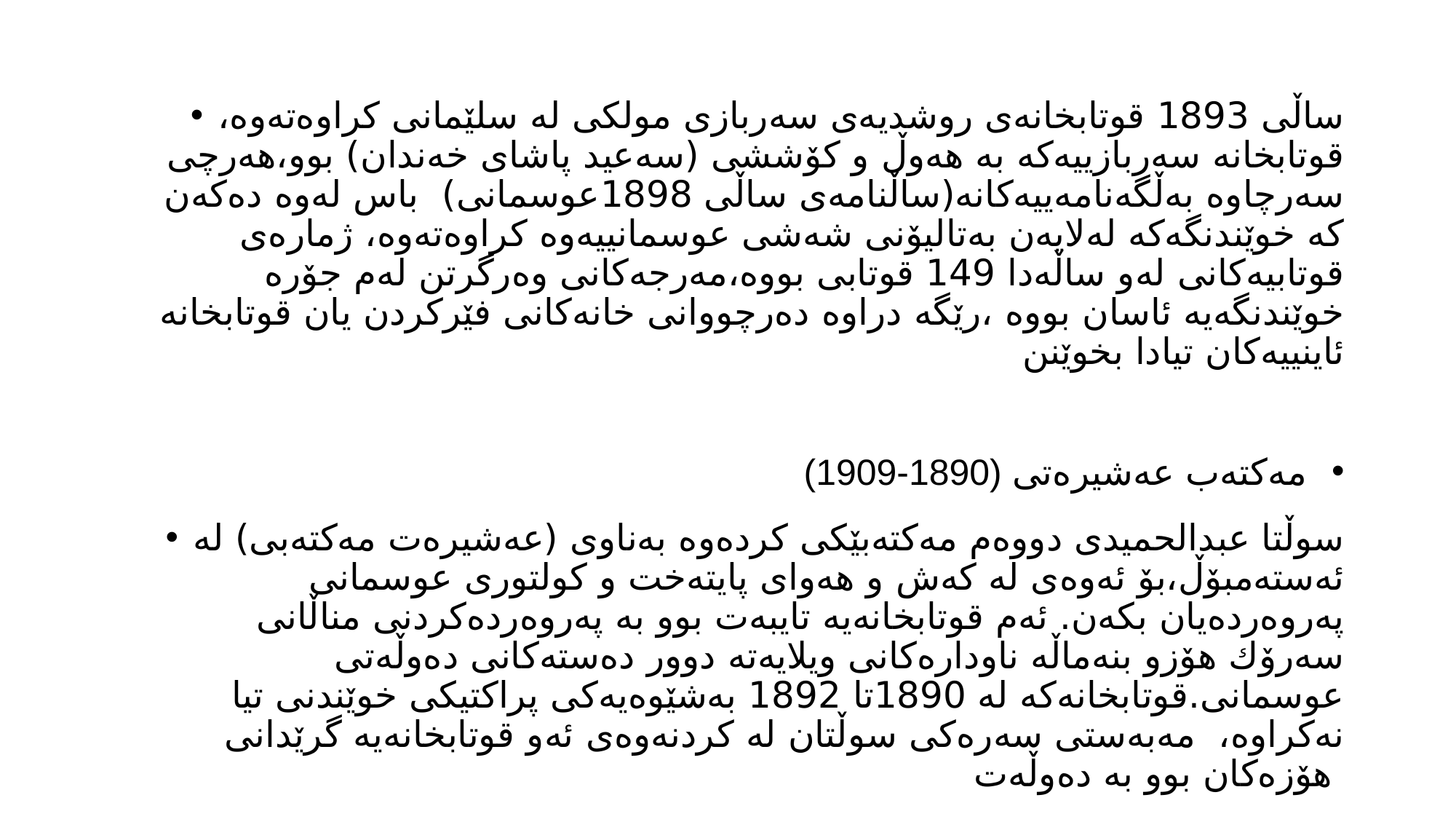

ساڵی 1893 قوتابخانه‌ى روشدیه‌ى سه‌ربازى مولكى له‌ سلێمانى كراوه‌ته‌وه‌، قوتابخانه‌ سه‌ربازییه‌كه‌ به‌ هه‌وڵ و كۆششى (سه‌عید پاشاى خه‌ندان) بوو،هه‌رچی سه‌رچاوه‌ به‌ڵگه‌نامه‌ییه‌كانه‌(ساڵنامه‌ی ساڵی 1898عوسمانی)  باس له‌وه‌ ده‌كه‌ن كه‌ خوێندنگه‌كه‌ له‌لایه‌ن به‌تالیۆنی شه‌شی عوسمانییه‌وه‌ كراوه‌ته‌وه‌، ژماره‌ی قوتابیه‌كانی له‌و ساڵه‌دا 149 قوتابی بووه‌،مه‌رجه‌كانی وه‌رگرتن له‌م جۆره‌ خوێندنگه‌یه‌ ئاسان بووه‌ ،رێگه‌ دراوه‌ ده‌رچووانی خانه‌كانی فێركردن یان قوتابخانه‌ ئاینییه‌كان تیادا بخوێنن

 مه‌كته‌ب عه‌شیره‌تی (1890-1909)
سوڵتا عبدالحمیدى دووه‌م مه‌كته‌بێكى كرده‌وه‌ به‌ناوى (عه‌شیره‌ت مه‌كته‌بى) له‌ ئه‌سته‌مبۆڵ،بۆ ئه‌وه‌ی له‌ كه‌ش و هه‌وای پایته‌خت و كولتوری عوسمانی په‌روه‌رده‌یان بكه‌ن. ئه‌م قوتابخانه‌یه‌ تایبه‌ت بوو به‌ په‌روه‌رده‌كردنی مناڵانی سه‌رۆك هۆزو بنه‌ماڵه‌ ناوداره‌كانی ویلایه‌ته‌ دوور ده‌سته‌كانی ده‌وڵه‌تی عوسمانی.قوتابخانه‌كه‌ له‌ 1890تا 1892 به‌شێوه‌یه‌كى پراكتیكى خوێندنى تیا نه‌كراوه‌،  مه‌به‌ستی سه‌ره‌كی سوڵتان له‌ كردنه‌وه‌ی ئه‌و قوتابخانه‌یه‌ گرێدانی هۆزه‌كان بوو به‌ ده‌وڵه‌ت